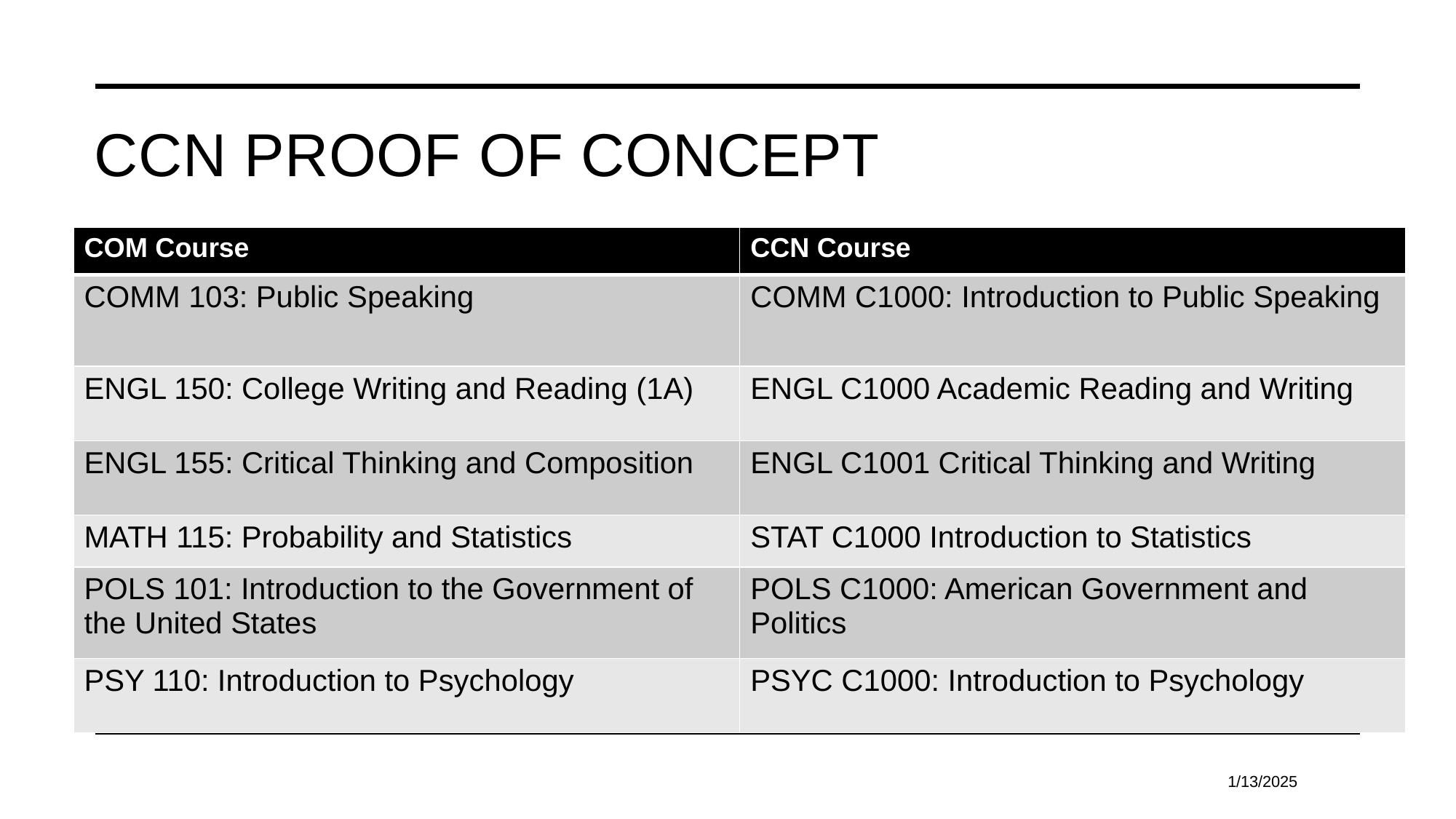

# CCN Proof of Concept
| COM Course | CCN Course |
| --- | --- |
| COMM 103: Public Speaking | COMM C1000: Introduction to Public Speaking |
| ENGL 150: College Writing and Reading (1A) | ENGL C1000 Academic Reading and Writing |
| ENGL 155: Critical Thinking and Composition | ENGL C1001 Critical Thinking and Writing |
| MATH 115: Probability and Statistics | STAT C1000 Introduction to Statistics |
| POLS 101: Introduction to the Government of the United States | POLS C1000: American Government and Politics |
| PSY 110: Introduction to Psychology | PSYC C1000: Introduction to Psychology |

1/13/2025